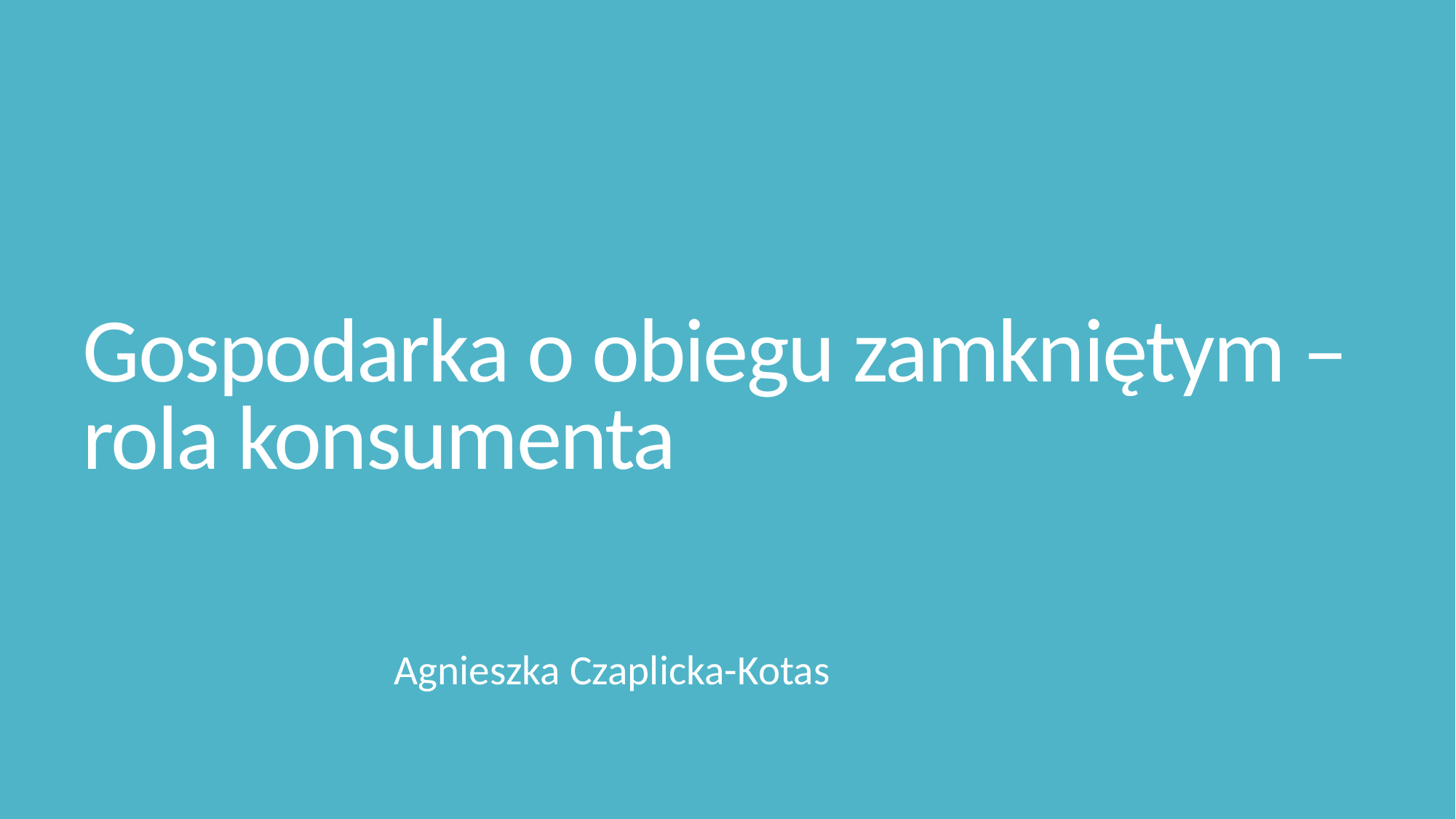

# Gospodarka o obiegu zamkniętym – rola konsumenta
Agnieszka Czaplicka-Kotas